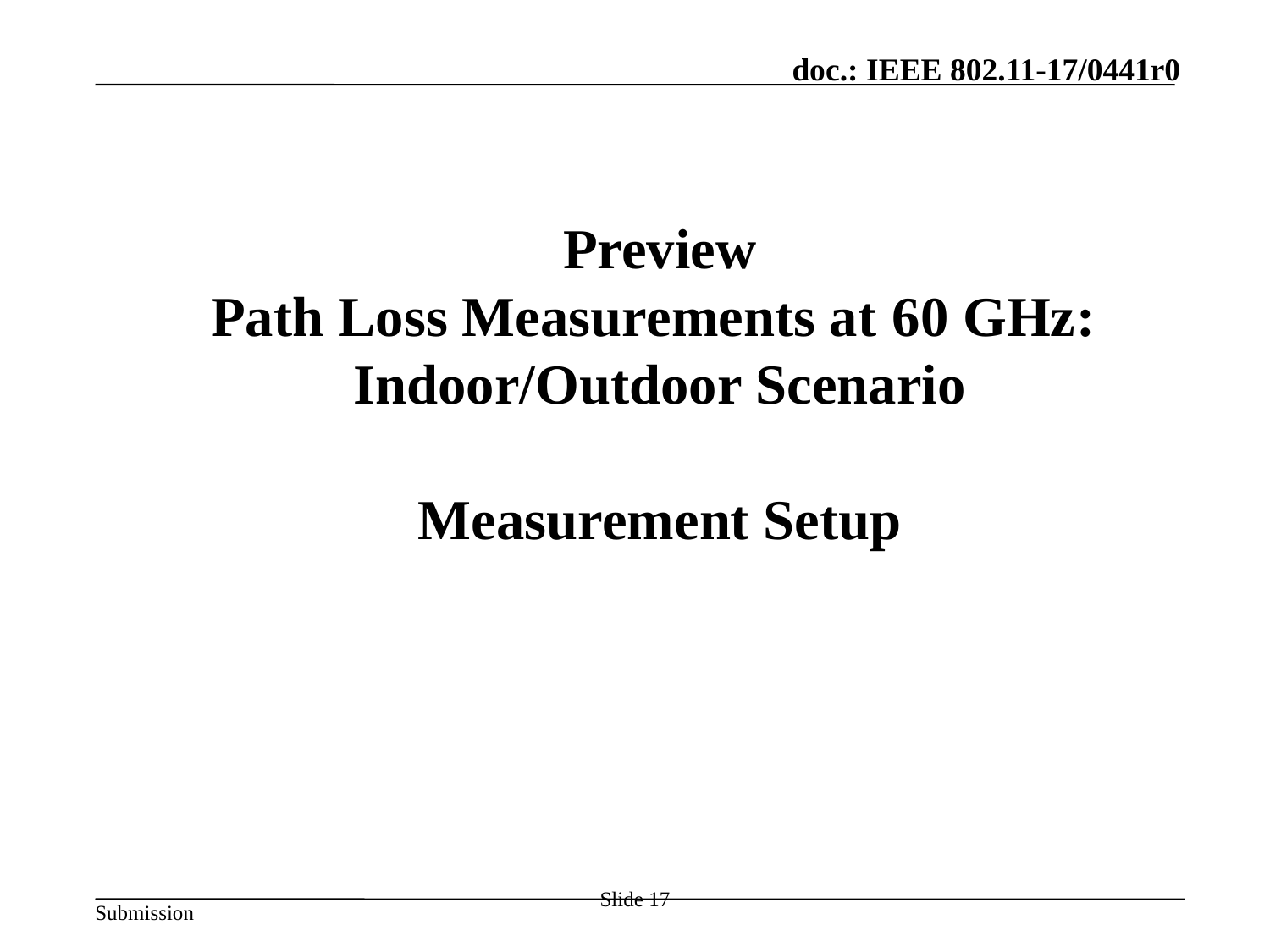

Preview
Path Loss Measurements at 60 GHz:
Indoor/Outdoor Scenario

Measurement Setup
Slide 17